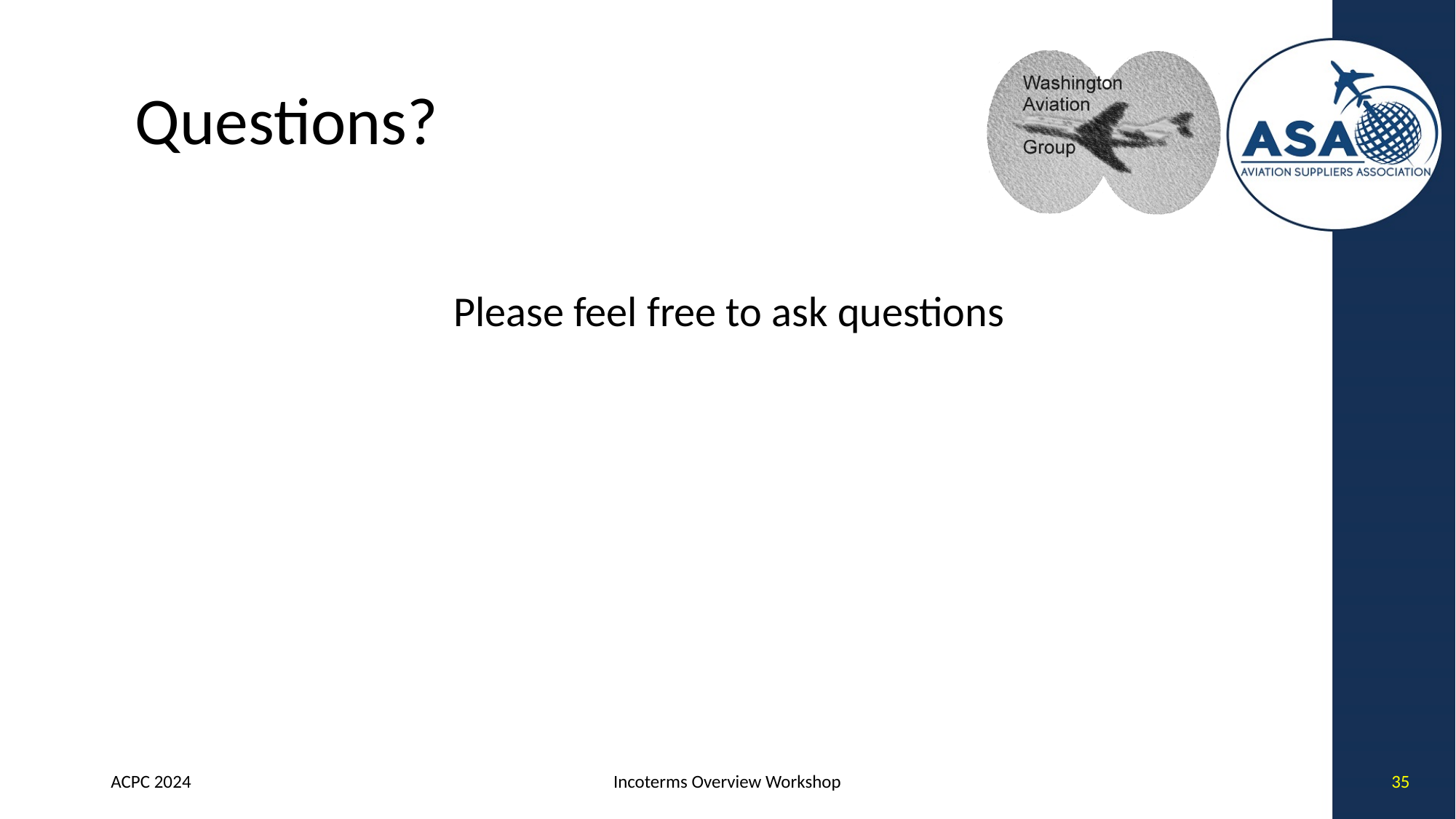

# Questions?

Please feel free to ask questions

ACPC 2024
Incoterms Overview Workshop
35